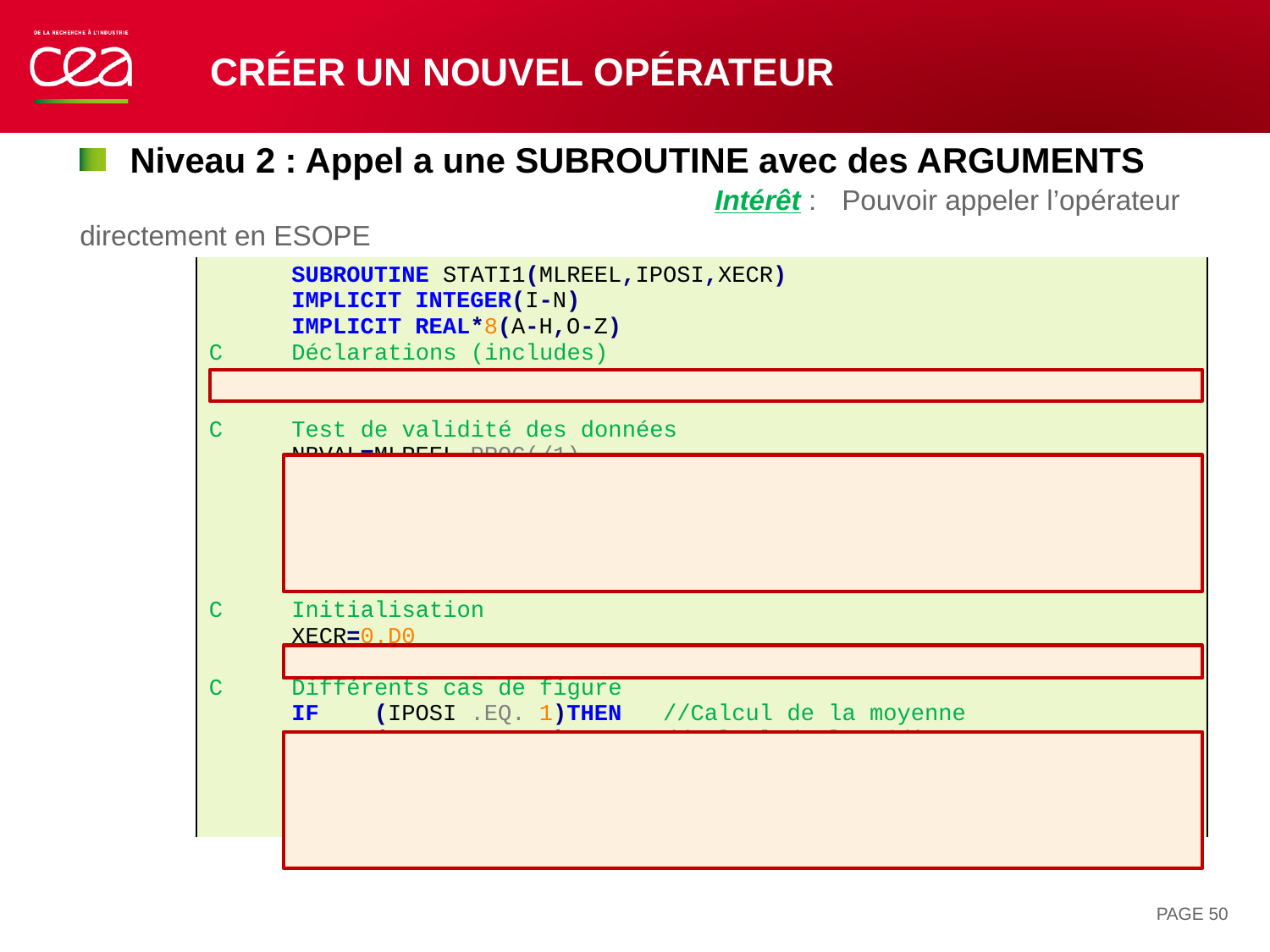

# Créer un nouvel opérateur
Niveau 2 : Appel a une SUBROUTINE avec des ARGUMENTS
					Intérêt : 	Pouvoir appeler l’opérateur directement en ESOPE
										Travaille à SEGMENTS activés pour des questions de performance

| SUBROUTINE STATI1(MLREEL,IPOSI,XECR) IMPLICIT INTEGER(I-N) IMPLICIT REAL\*8(A-H,O-Z) C Déclarations (includes) -INC SMLREEL C Test de validité des données NBVAL=MLREEL.PROG(/1) IF(NBVAL .EQ. 0)THEN CALL ERREUR(21) RETURN ENDIF C Initialisation XECR=0.D0 C Différents cas de figure IF (IPOSI .EQ. 1)THEN //Calcul de la moyenne ELSEIF(IPOSI .EQ. 2)THEN //Calcul de la médiane ELSEIF(IPOSI .EQ. 3)THEN //Calcul de la variance ELSE //Cas inattendu END |
| --- |

PAGE 50